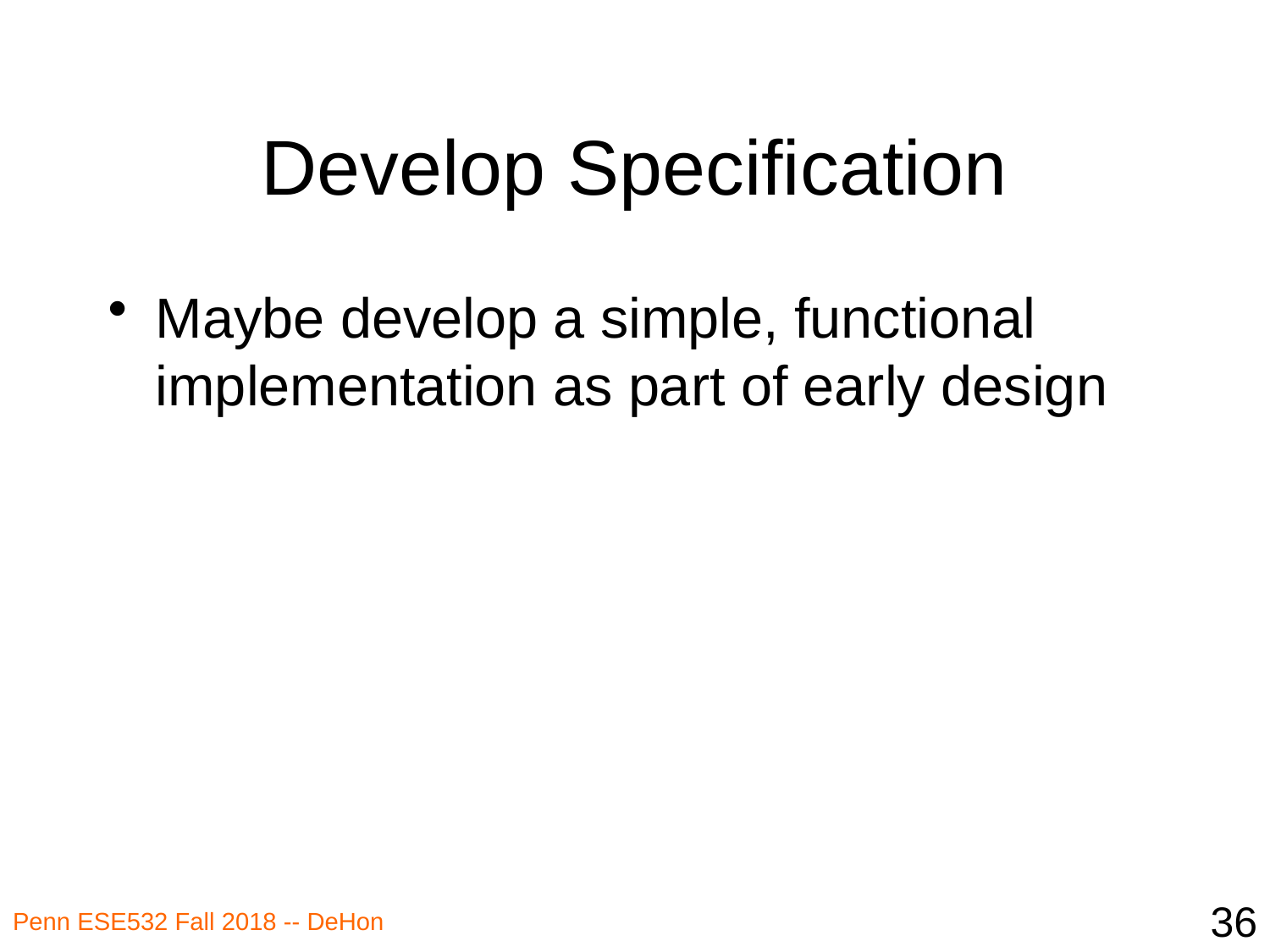

# Develop Specification
Maybe develop a simple, functional implementation as part of early design
36
Penn ESE532 Fall 2018 -- DeHon